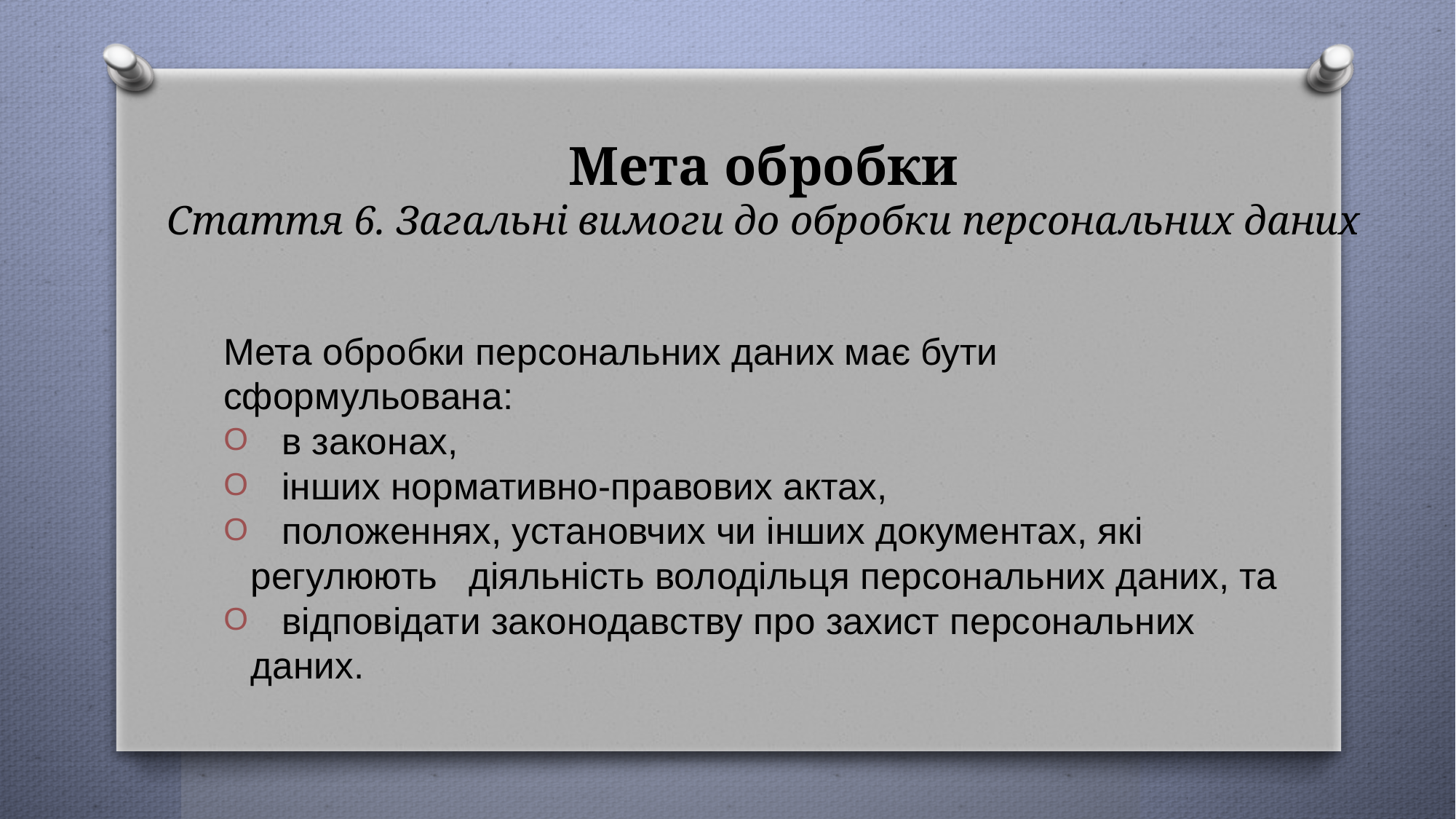

# Мета обробки Стаття 6. Загальні вимоги до обробки персональних даних
Мета обробки персональних даних має бути сформульована:
   в законах,
   інших нормативно-правових актах,
   положеннях, установчих чи інших документах, які регулюють   діяльність володільця персональних даних, та
   відповідати законодавству про захист персональних даних.